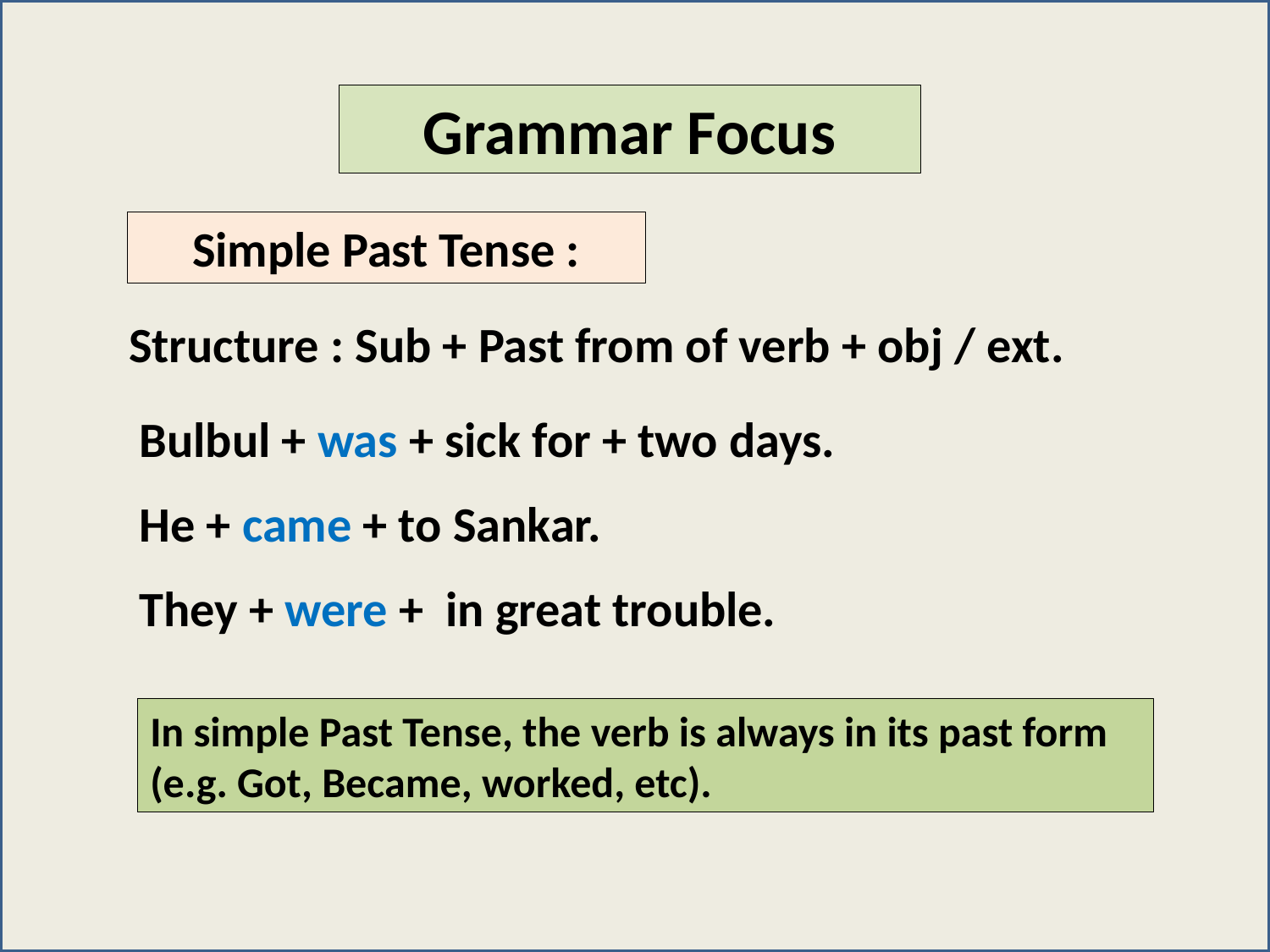

Grammar Focus
Simple Past Tense :
Structure : Sub + Past from of verb + obj / ext.
Bulbul + was + sick for + two days.
He + came + to Sankar.
They + were +  in great trouble.
In simple Past Tense, the verb is always in its past form (e.g. Got, Became, worked, etc).